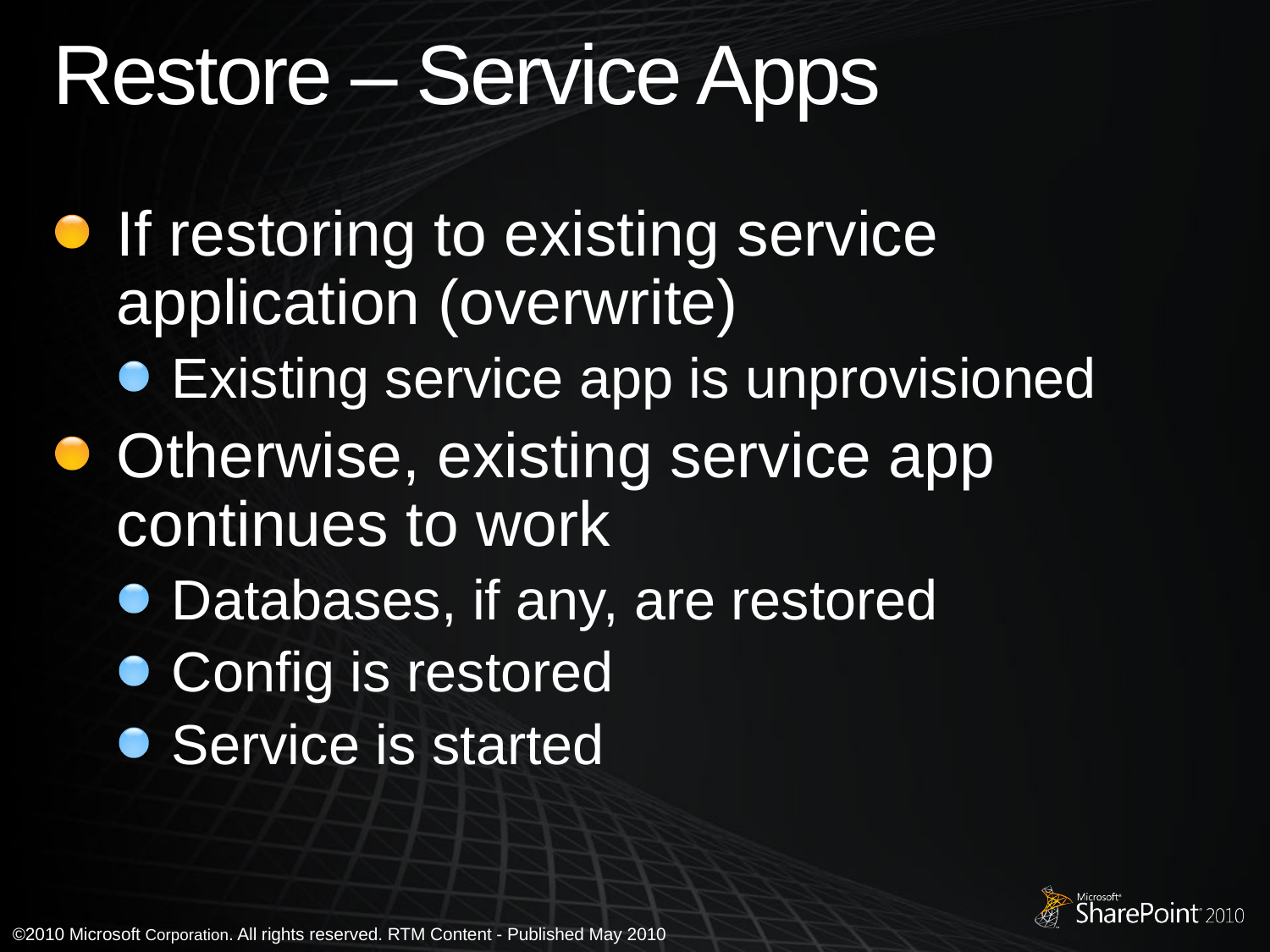

# Restore – Service Apps
If restoring to existing service application (overwrite)
Existing service app is unprovisioned
Otherwise, existing service app continues to work
Databases, if any, are restored
Config is restored
Service is started